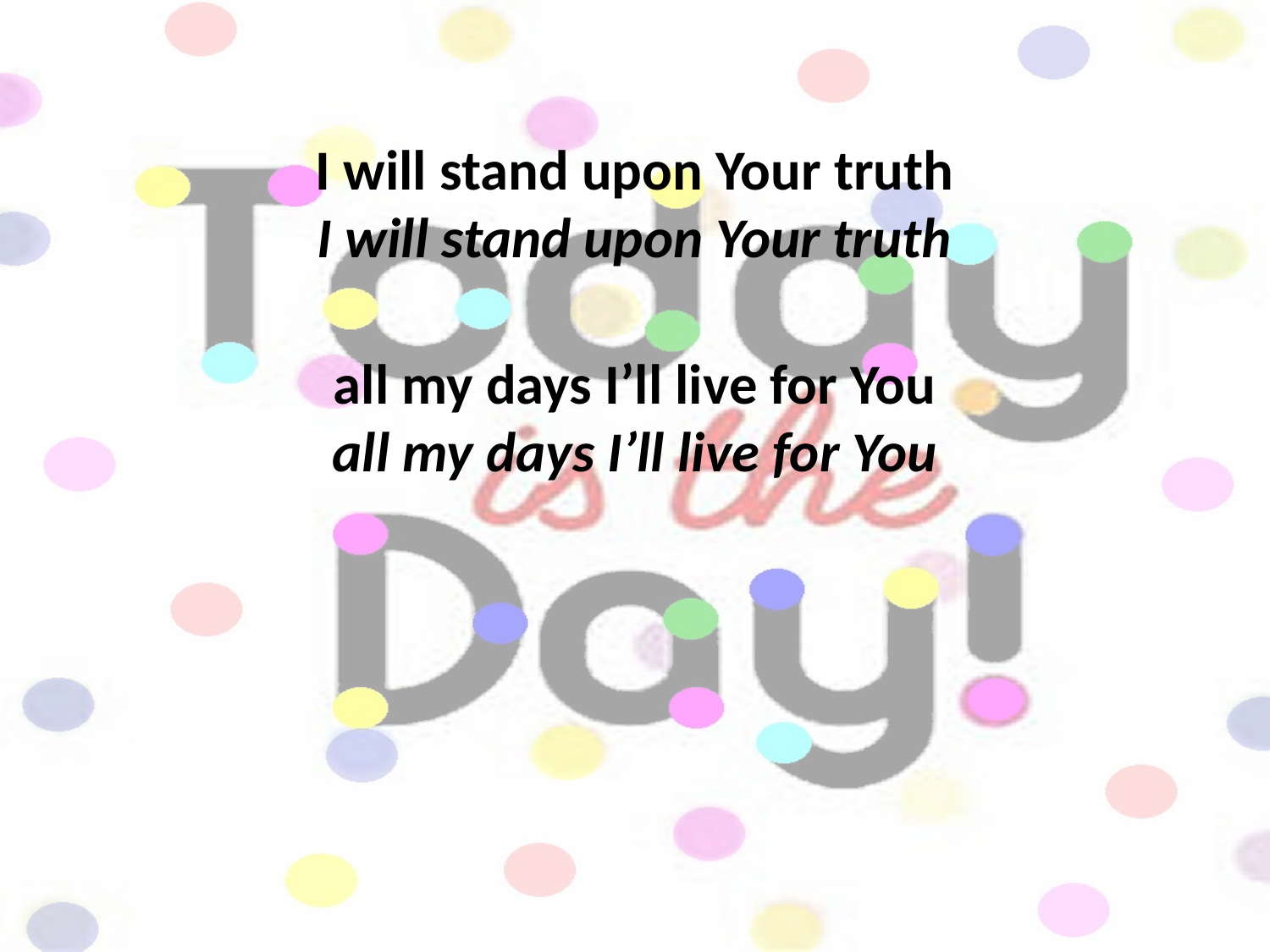

I will stand upon Your truth
I will stand upon Your truth
all my days I’ll live for You
all my days I’ll live for You